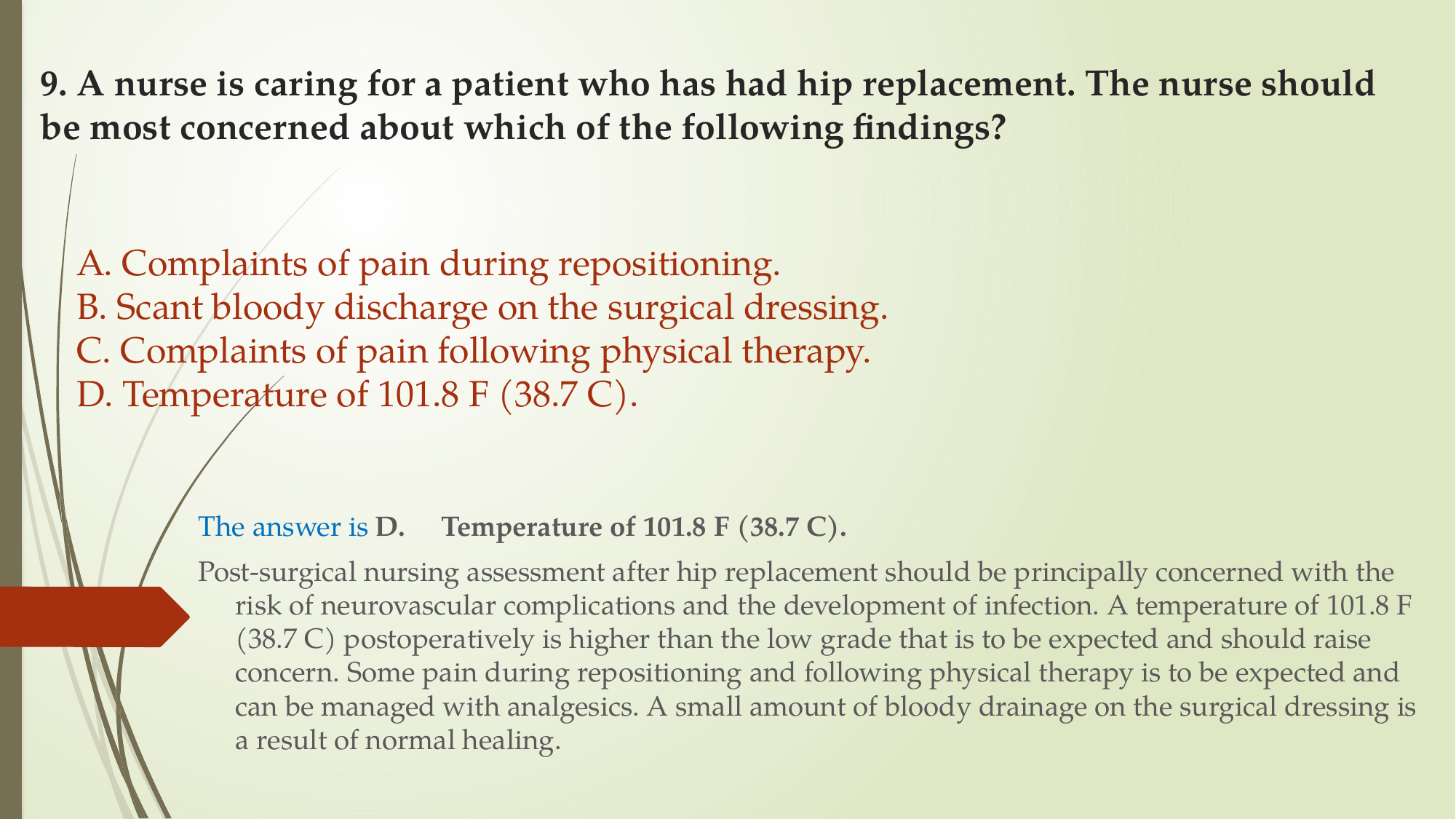

# 9. A nurse is caring for a patient who has had hip replacement. The nurse should be most concerned about which of the following findings?
A. Complaints of pain during repositioning.
B. Scant bloody discharge on the surgical dressing.
C. Complaints of pain following physical therapy.
D. Temperature of 101.8 F (38.7 C).
The answer is D.     Temperature of 101.8 F (38.7 C).
Post-surgical nursing assessment after hip replacement should be principally concerned with the risk of neurovascular complications and the development of infection. A temperature of 101.8 F (38.7 C) postoperatively is higher than the low grade that is to be expected and should raise concern. Some pain during repositioning and following physical therapy is to be expected and can be managed with analgesics. A small amount of bloody drainage on the surgical dressing is a result of normal healing.